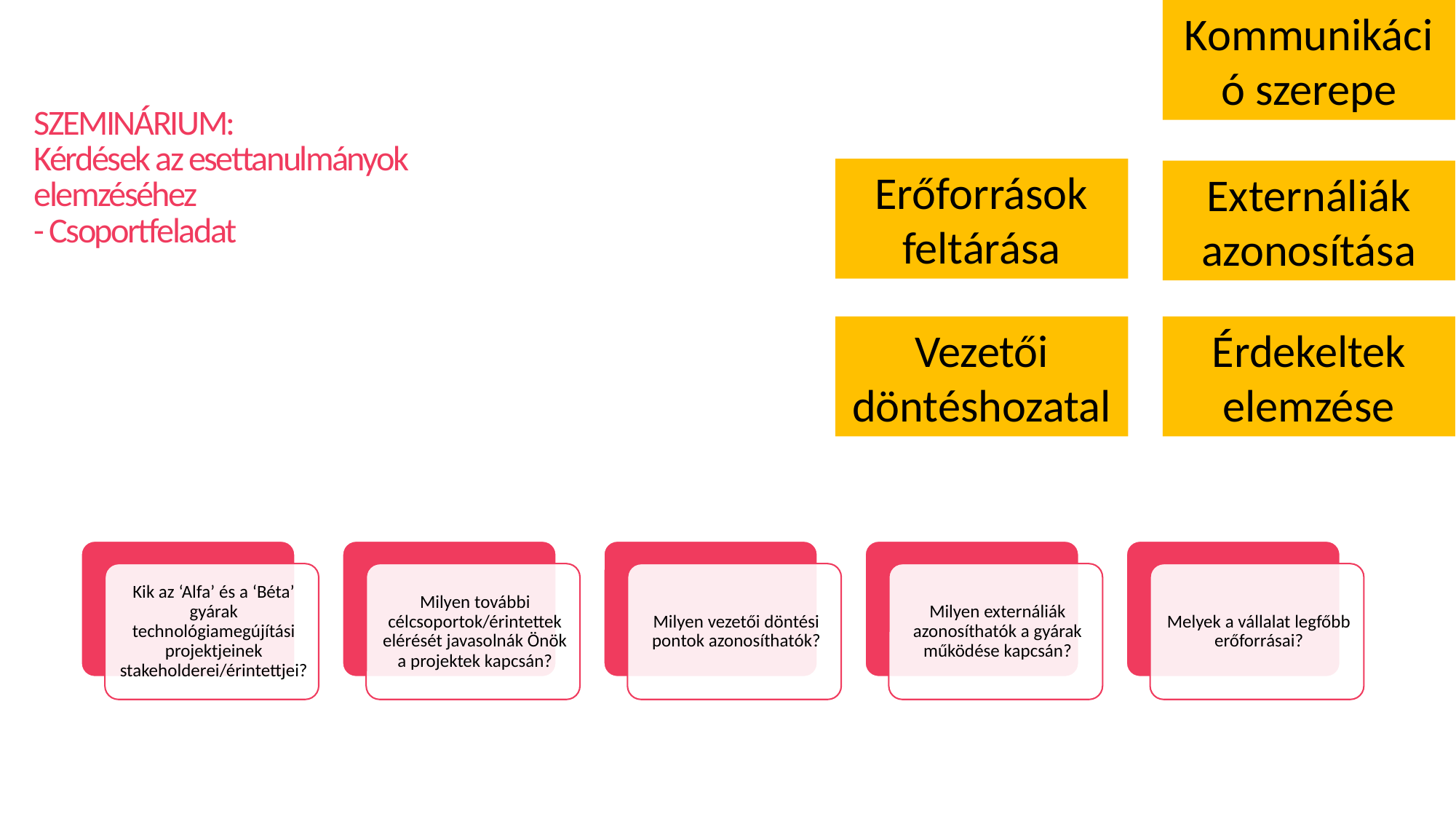

Kommunikáció szerepe
# SZEMINÁRIUM: Kérdések az esettanulmányok elemzéséhez - Csoportfeladat
Erőforrások feltárása
Externáliák azonosítása
Vezetői döntéshozatal
Érdekeltek elemzése
Kik az ‘Alfa’ és a ‘Béta’ gyárak technológiamegújítási projektjeinek stakeholderei/érintettjei?
Milyen további célcsoportok/érintettek elérését javasolnák Önök a projektek kapcsán?
Milyen vezetői döntési pontok azonosíthatók?
Milyen externáliák azonosíthatók a gyárak működése kapcsán?
Melyek a vállalat legfőbb erőforrásai?